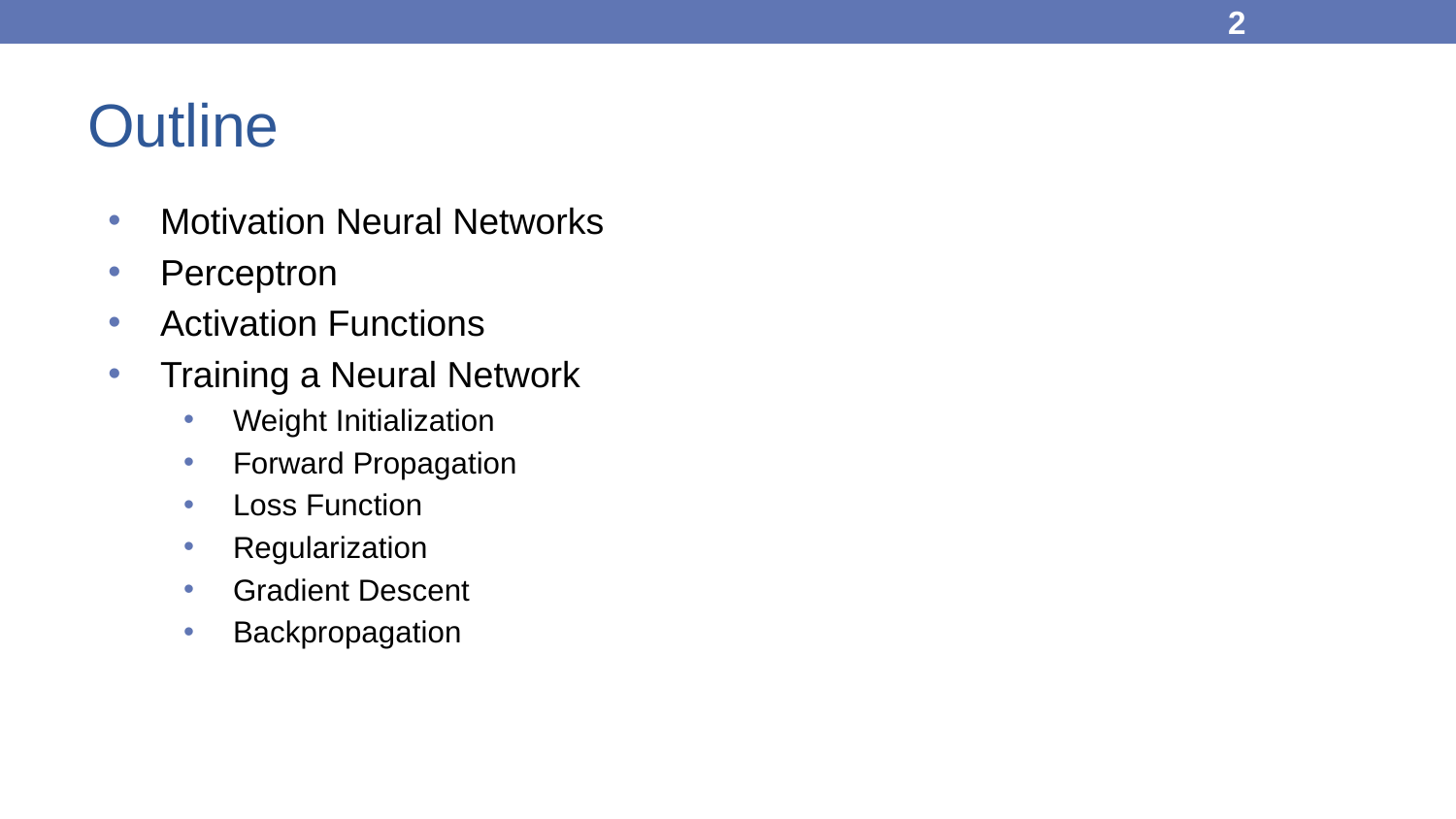

2
# Outline
Motivation Neural Networks
Perceptron
Activation Functions
Training a Neural Network
Weight Initialization
Forward Propagation
Loss Function
Regularization
Gradient Descent
Backpropagation